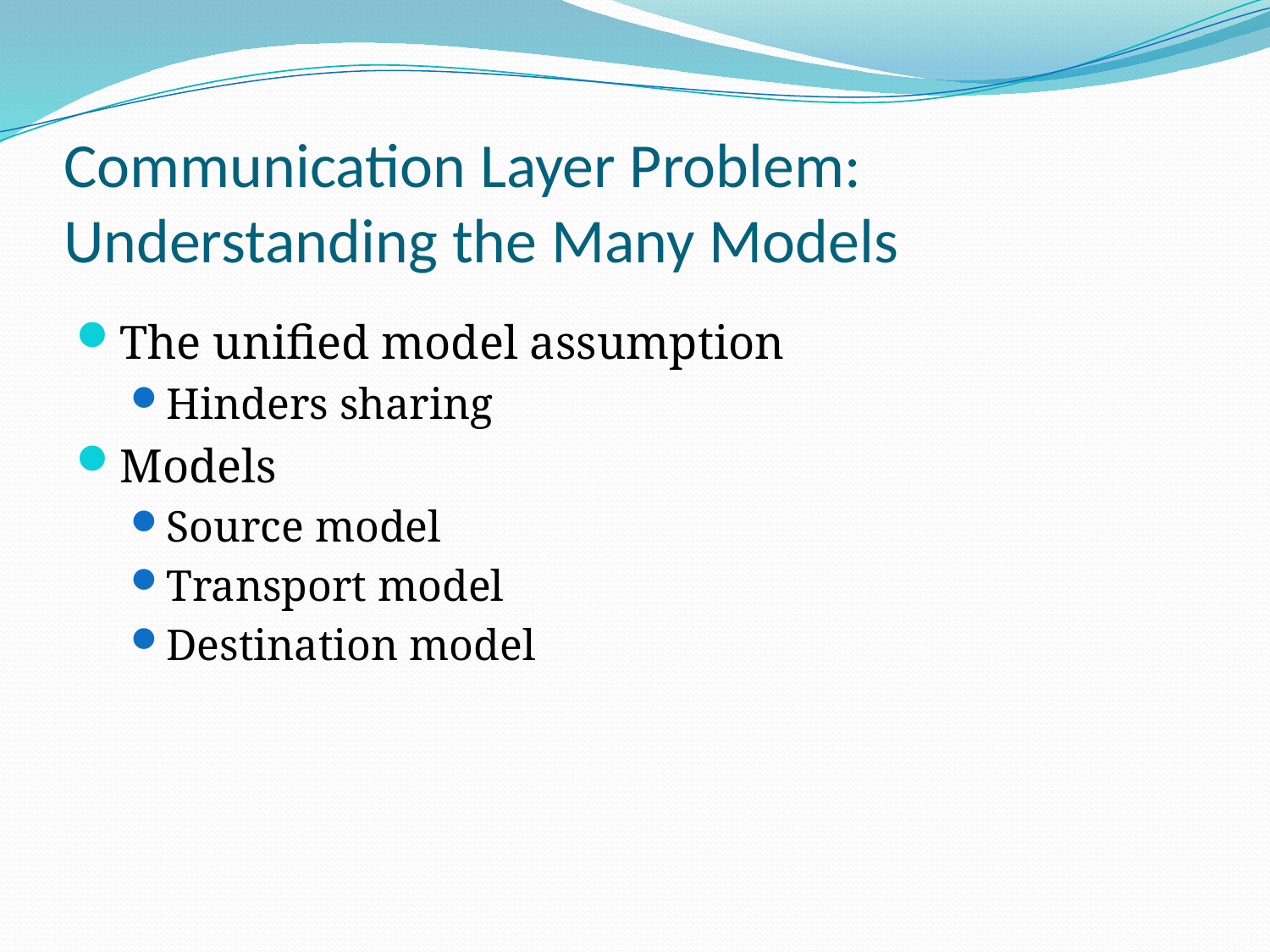

# Communication Layer Problem: Understanding the Many Models
The unified model assumption
Hinders sharing
Models
Source model
Transport model
Destination model